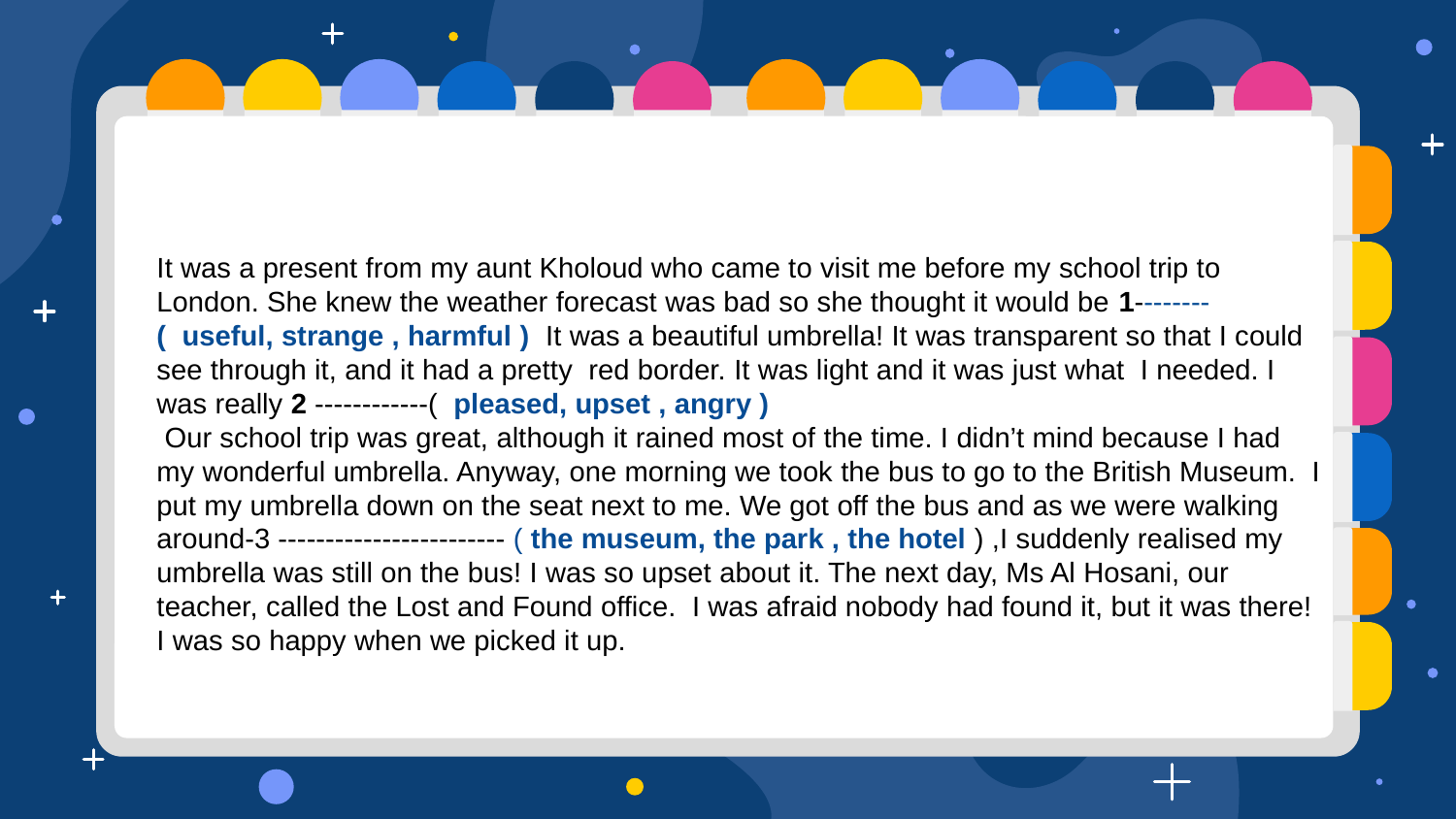

#
It was a present from my aunt Kholoud who came to visit me before my school trip to London. She knew the weather forecast was bad so she thought it would be 1--------(  useful, strange , harmful )  It was a beautiful umbrella! It was transparent so that I could see through it, and it had a pretty  red border. It was light and it was just what  I needed. I was really 2 ------------(  pleased, upset , angry )
 Our school trip was great, although it rained most of the time. I didn’t mind because I had my wonderful umbrella. Anyway, one morning we took the bus to go to the British Museum.  I put my umbrella down on the seat next to me. We got off the bus and as we were walking around-3 ------------------------ ( the museum, the park , the hotel ) ,I suddenly realised my umbrella was still on the bus! I was so upset about it. The next day, Ms Al Hosani, our teacher, called the Lost and Found office.  I was afraid nobody had found it, but it was there! I was so happy when we picked it up.